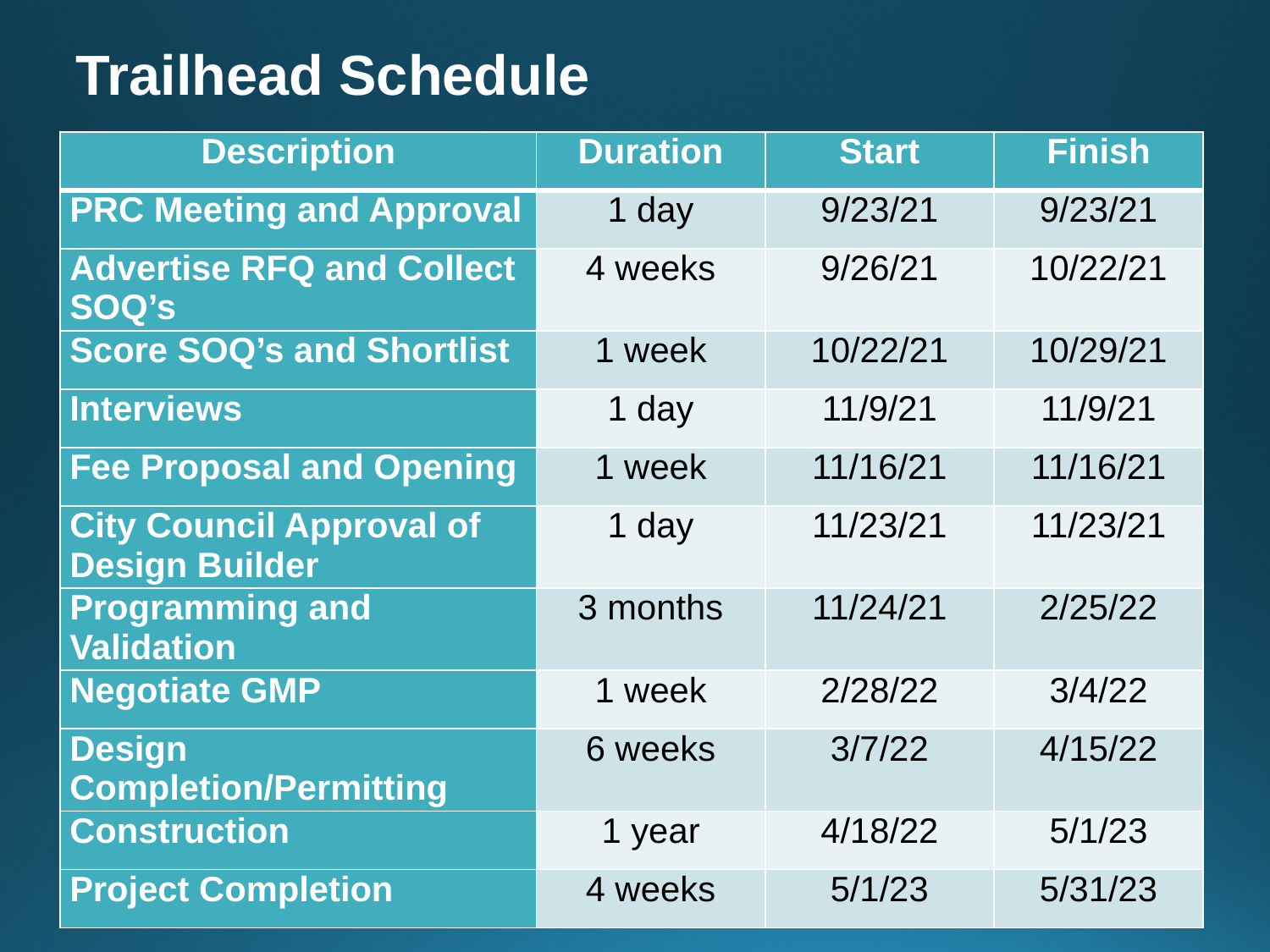

Trailhead Schedule
| Description | Duration | Start | Finish |
| --- | --- | --- | --- |
| PRC Meeting and Approval | 1 day | 9/23/21 | 9/23/21 |
| Advertise RFQ and Collect SOQ’s | 4 weeks | 9/26/21 | 10/22/21 |
| Score SOQ’s and Shortlist | 1 week | 10/22/21 | 10/29/21 |
| Interviews | 1 day | 11/9/21 | 11/9/21 |
| Fee Proposal and Opening | 1 week | 11/16/21 | 11/16/21 |
| City Council Approval of Design Builder | 1 day | 11/23/21 | 11/23/21 |
| Programming and Validation | 3 months | 11/24/21 | 2/25/22 |
| Negotiate GMP | 1 week | 2/28/22 | 3/4/22 |
| Design Completion/Permitting | 6 weeks | 3/7/22 | 4/15/22 |
| Construction | 1 year | 4/18/22 | 5/1/23 |
| Project Completion | 4 weeks | 5/1/23 | 5/31/23 |